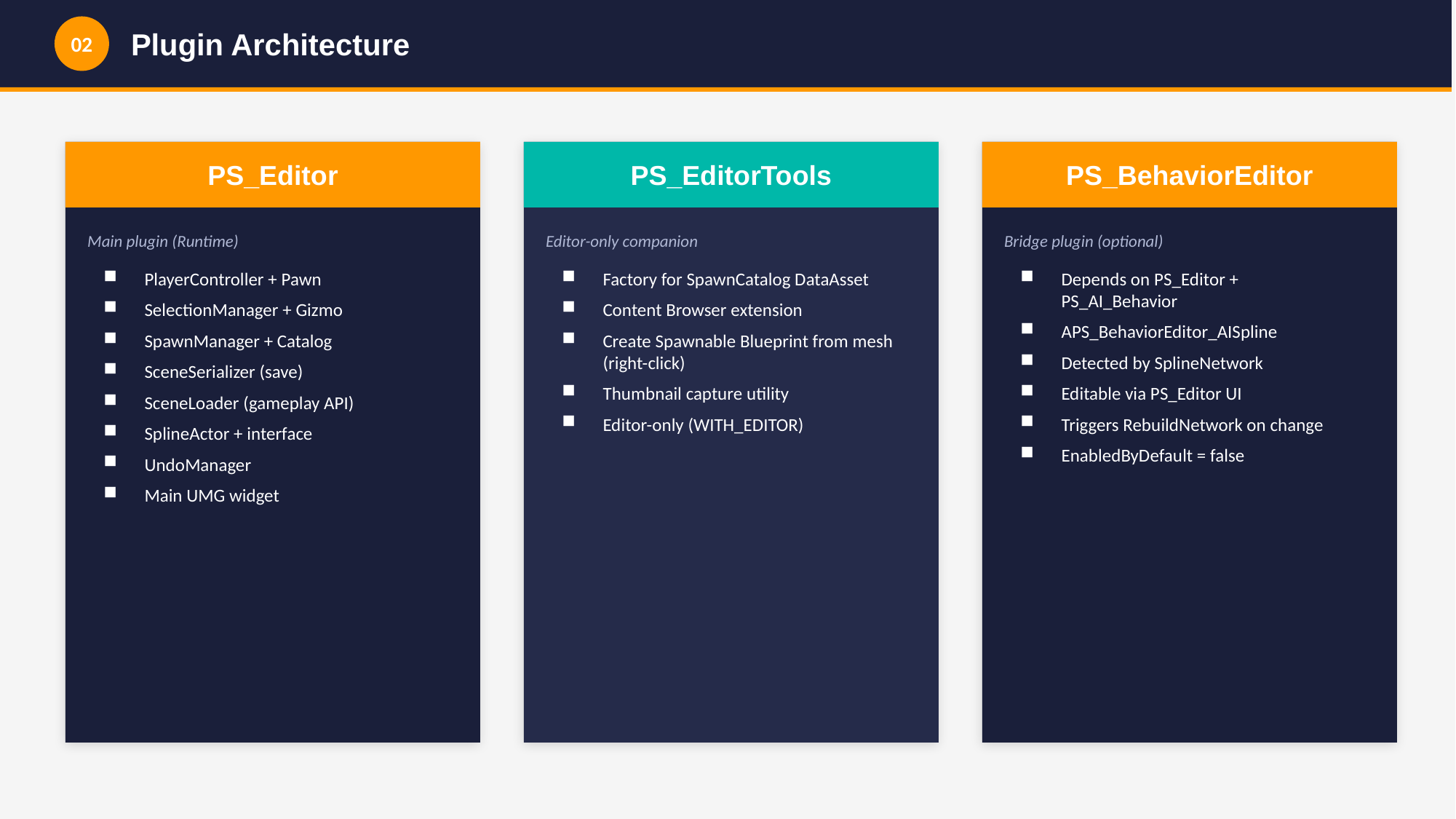

02
Plugin Architecture

PS_Editor

PS_EditorTools

PS_BehaviorEditor
Main plugin (Runtime)
Editor-only companion
Bridge plugin (optional)
PlayerController + Pawn
SelectionManager + Gizmo
SpawnManager + Catalog
SceneSerializer (save)
SceneLoader (gameplay API)
SplineActor + interface
UndoManager
Main UMG widget
Factory for SpawnCatalog DataAsset
Content Browser extension
Create Spawnable Blueprint from mesh (right-click)
Thumbnail capture utility
Editor-only (WITH_EDITOR)
Depends on PS_Editor + PS_AI_Behavior
APS_BehaviorEditor_AISpline
Detected by SplineNetwork
Editable via PS_Editor UI
Triggers RebuildNetwork on change
EnabledByDefault = false